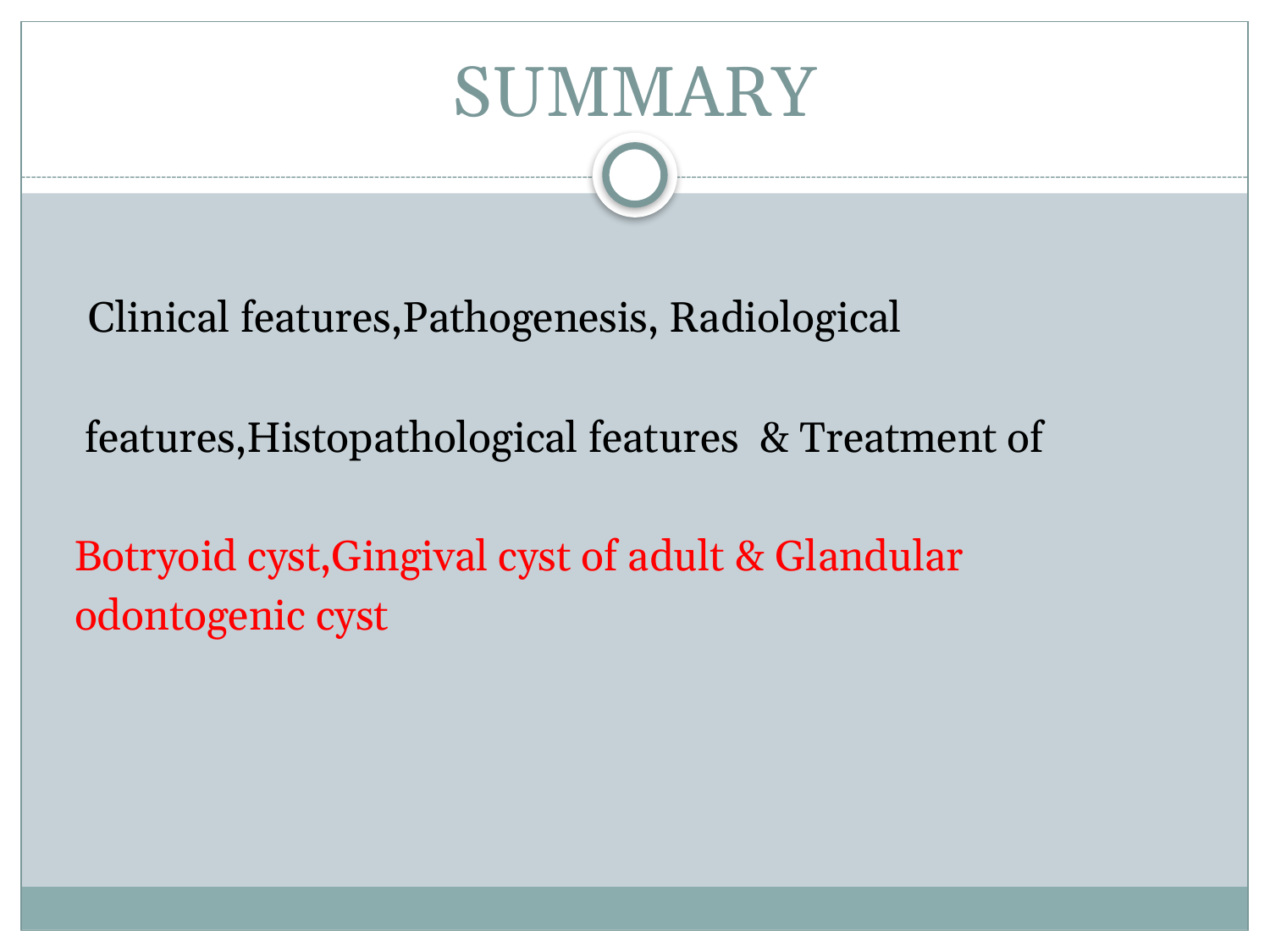

# SUMMARY

   Clinical features,Pathogenesis, Radiological

   features,Histopathological features  & Treatment of

  Botryoid cyst,Gingival cyst of adult & Glandular
  odontogenic cyst